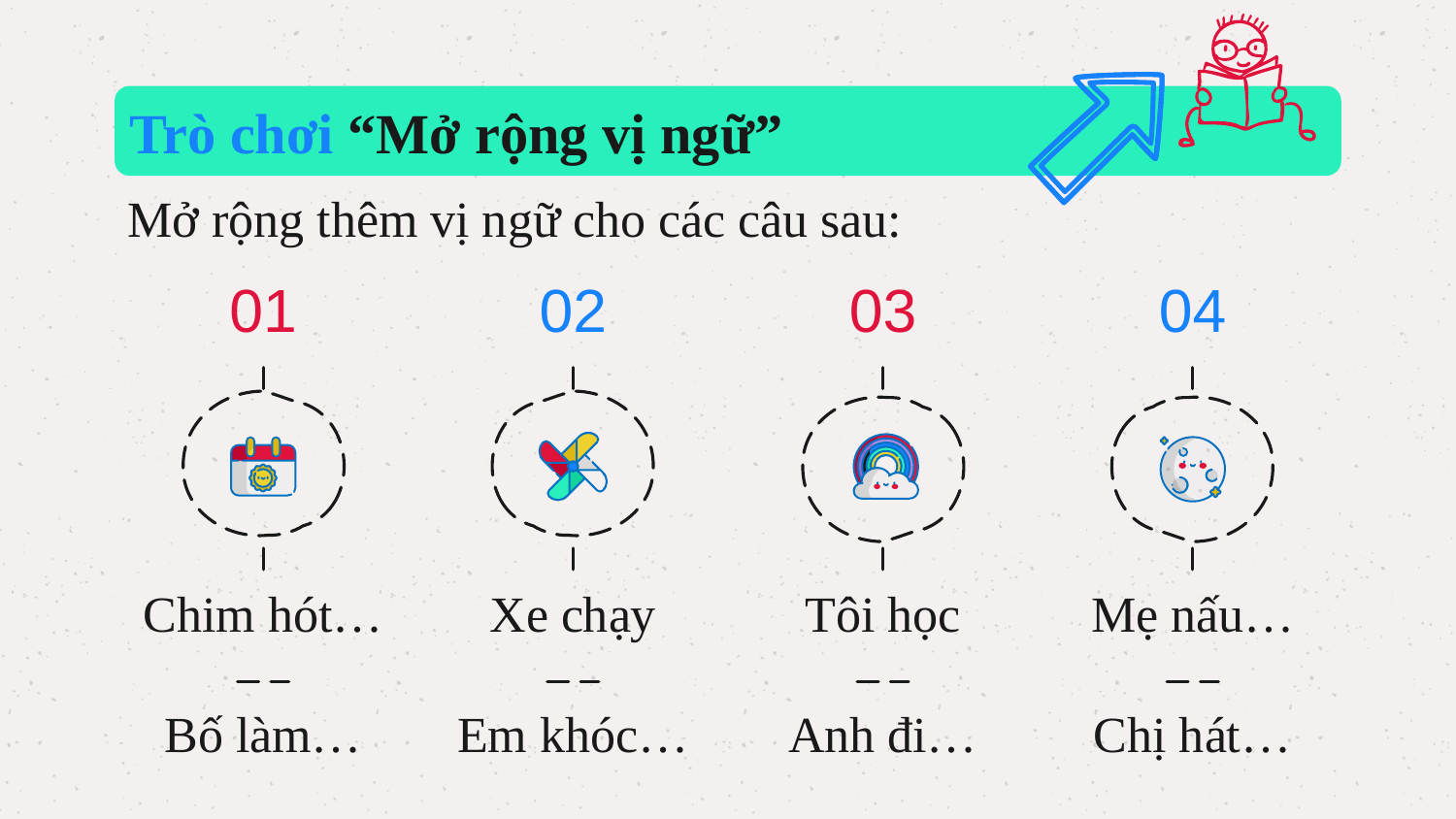

Trò chơi “Mở rộng vị ngữ”
Mở rộng thêm vị ngữ cho các câu sau:
01
02
03
04

# Chim hót…
Xe chạy
Tôi học
Mẹ nấu…
Bố làm…
Em khóc…
Anh đi…
Chị hát…